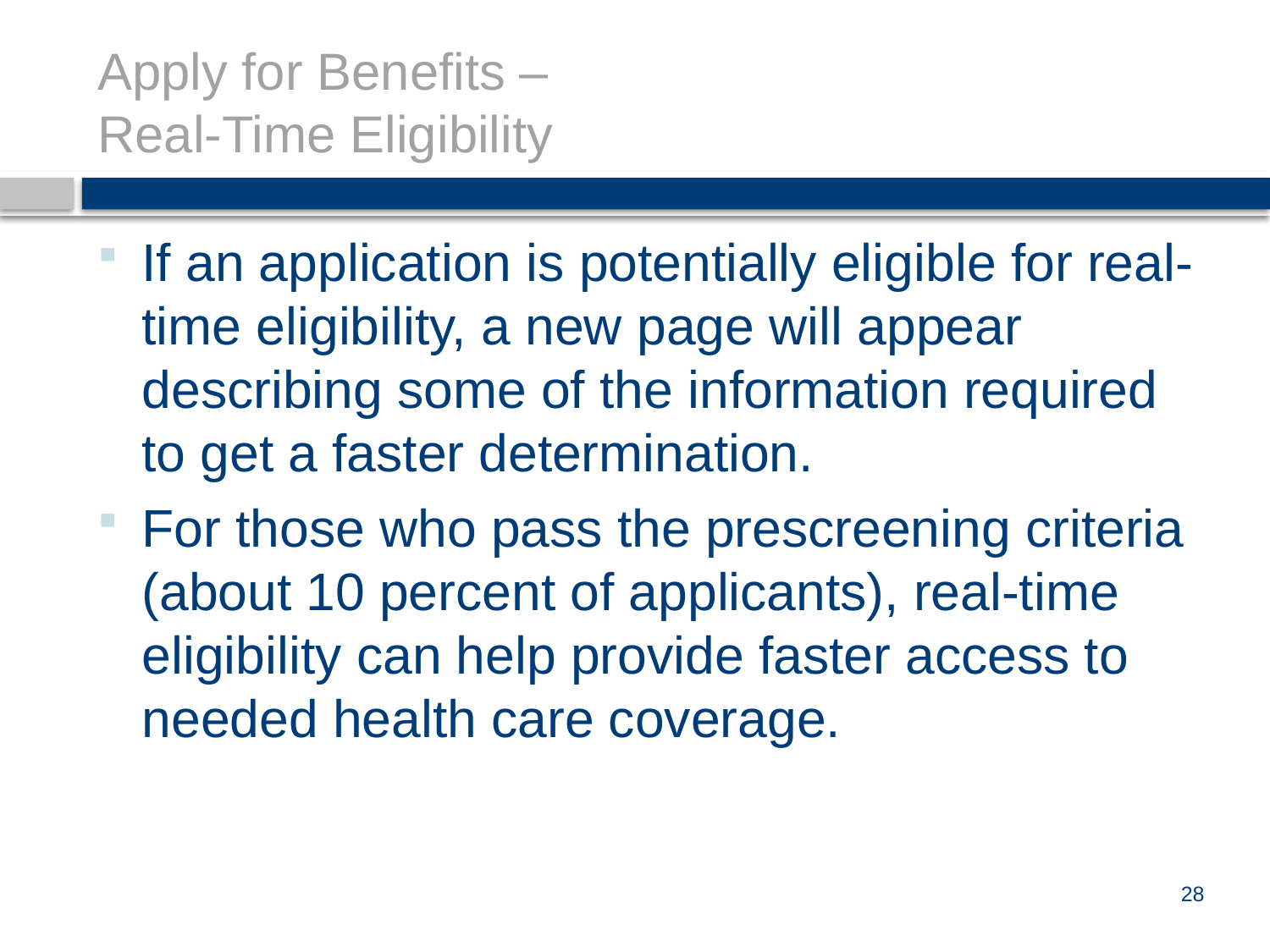

# Apply for Benefits – Real-Time Eligibility
If an application is potentially eligible for real-time eligibility, a new page will appear describing some of the information required to get a faster determination.
For those who pass the prescreening criteria (about 10 percent of applicants), real-time eligibility can help provide faster access to needed health care coverage.

28